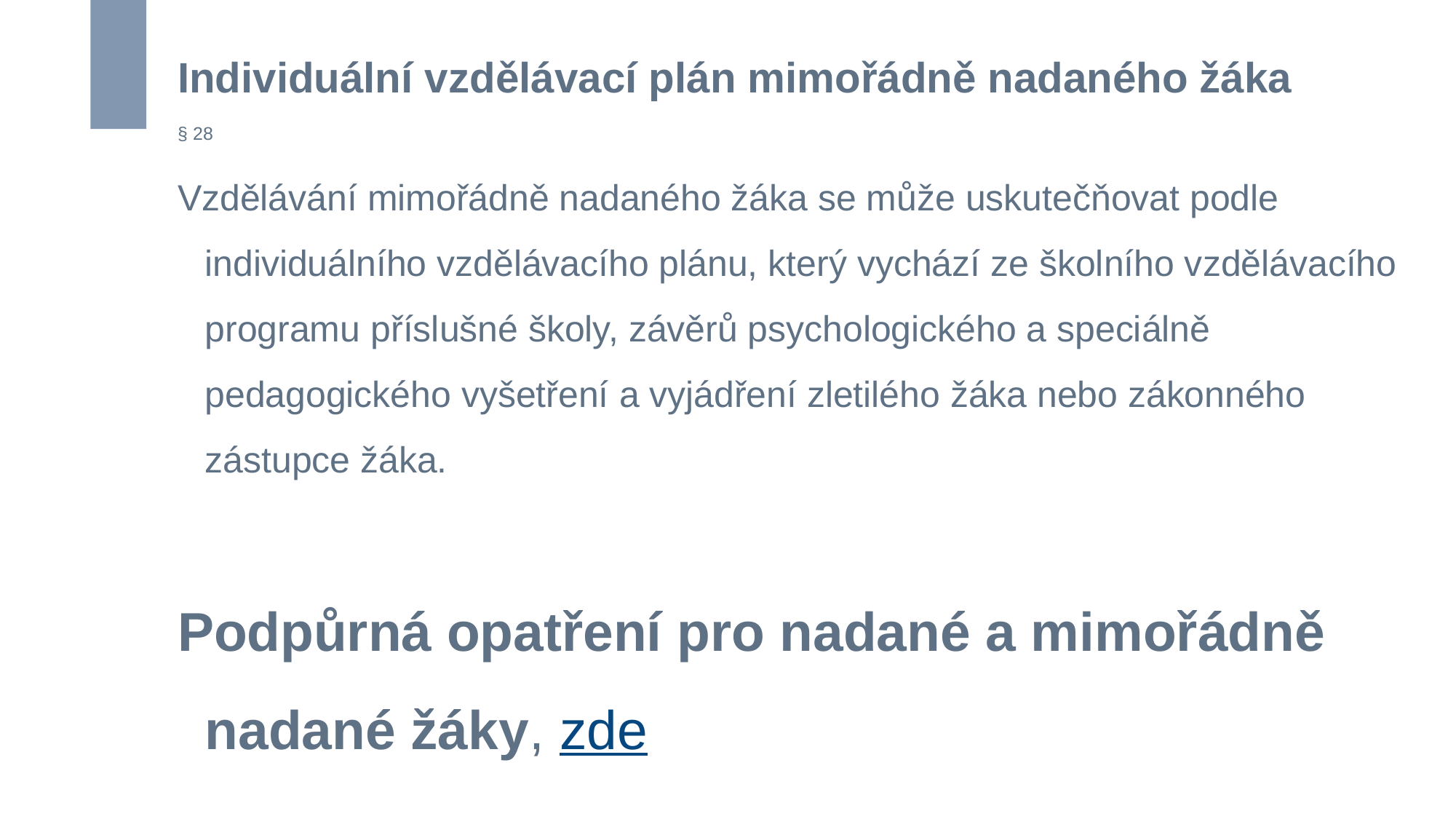

Individuální vzdělávací plán mimořádně nadaného žáka
§ 28
Vzdělávání mimořádně nadaného žáka se může uskutečňovat podle individuálního vzdělávacího plánu, který vychází ze školního vzdělávacího programu příslušné školy, závěrů psychologického a speciálně pedagogického vyšetření a vyjádření zletilého žáka nebo zákonného zástupce žáka.

Podpůrná opatření pro nadané a mimořádně nadané žáky, zde